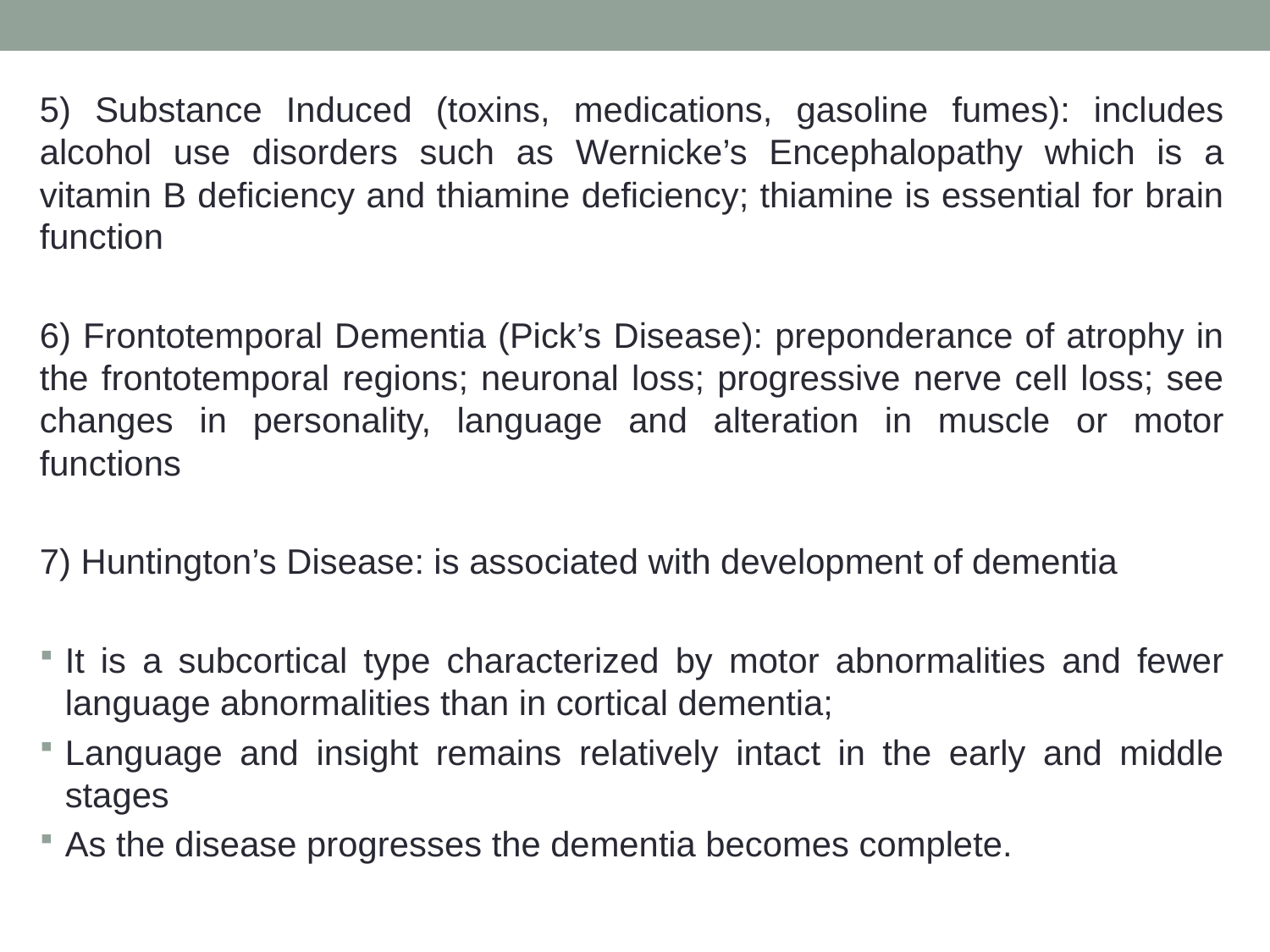

5) Substance Induced (toxins, medications, gasoline fumes): includes alcohol use disorders such as Wernicke’s Encephalopathy which is a vitamin B deficiency and thiamine deficiency; thiamine is essential for brain function

6) Frontotemporal Dementia (Pick’s Disease): preponderance of atrophy in the frontotemporal regions; neuronal loss; progressive nerve cell loss; see changes in personality, language and alteration in muscle or motor functions

7) Huntington’s Disease: is associated with development of dementia

It is a subcortical type characterized by motor abnormalities and fewer language abnormalities than in cortical dementia;
Language and insight remains relatively intact in the early and middle stages
As the disease progresses the dementia becomes complete.